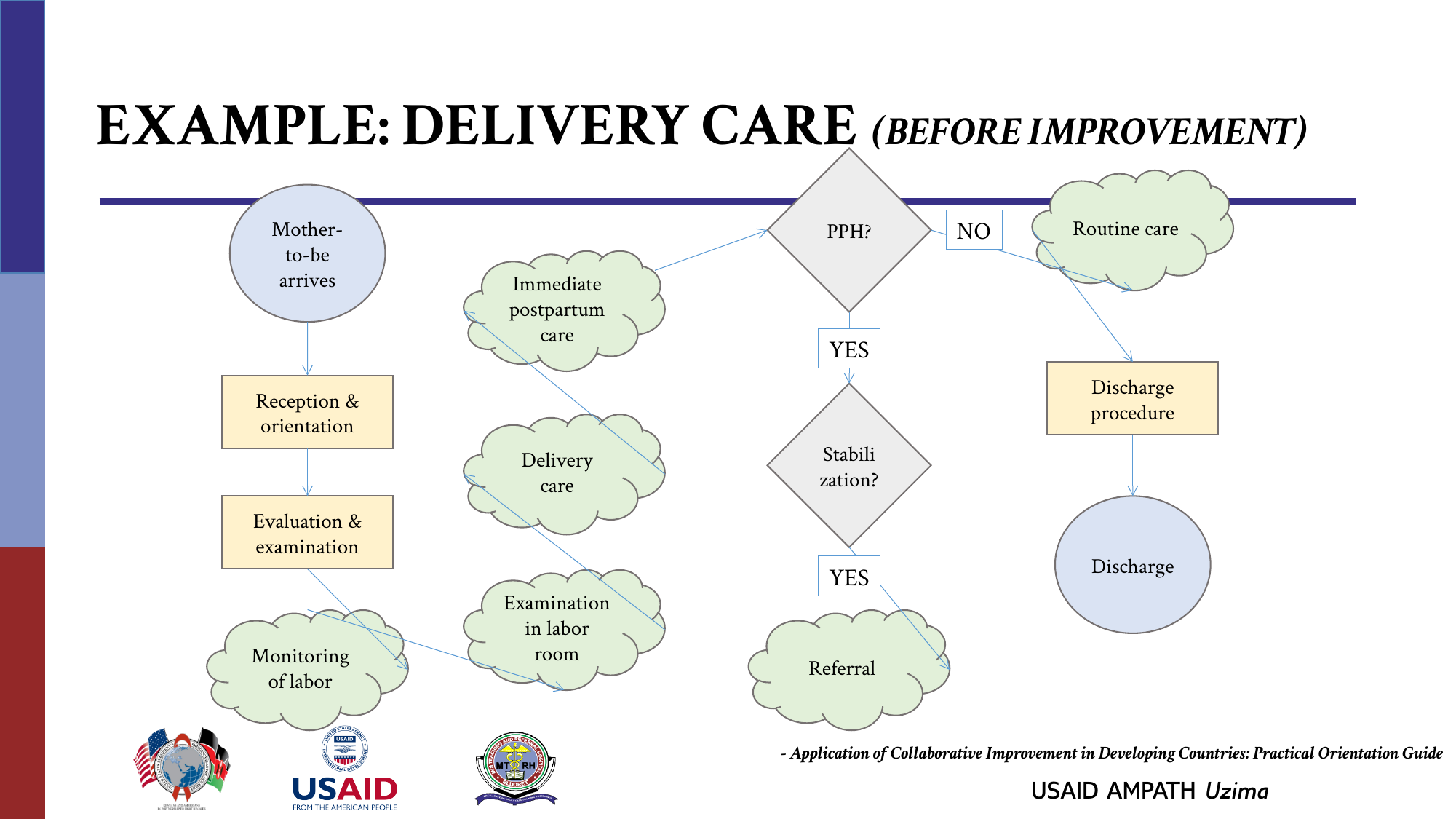

Example: Delivery Care (Before Improvement)
PPH?
Routine care
Mother-to-be arrives
No
Immediate postpartum care
Yes
Discharge procedure
Reception & orientation
Stabilization?
Delivery care
Evaluation & examination
Discharge
Yes
Examination in labor room
Monitoring of labor
Referral
- Application of Collaborative Improvement in Developing Countries: Practical Orientation Guide